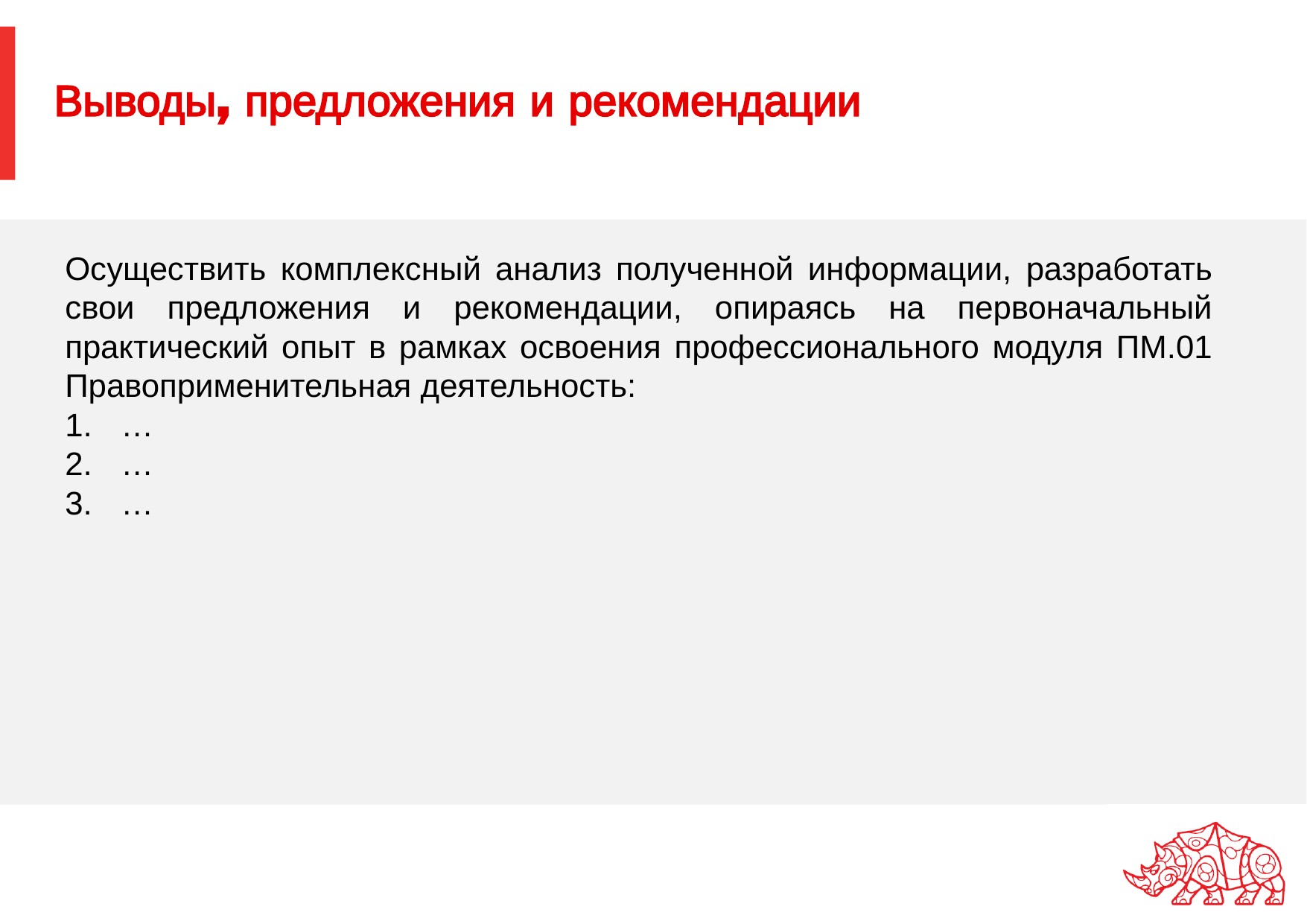

# Выводы, предложения и рекомендации
Осуществить комплексный анализ полученной информации, разработать свои предложения и рекомендации, опираясь на первоначальный практический опыт в рамках освоения профессионального модуля ПМ.01 Правоприменительная деятельность:
…
…
…